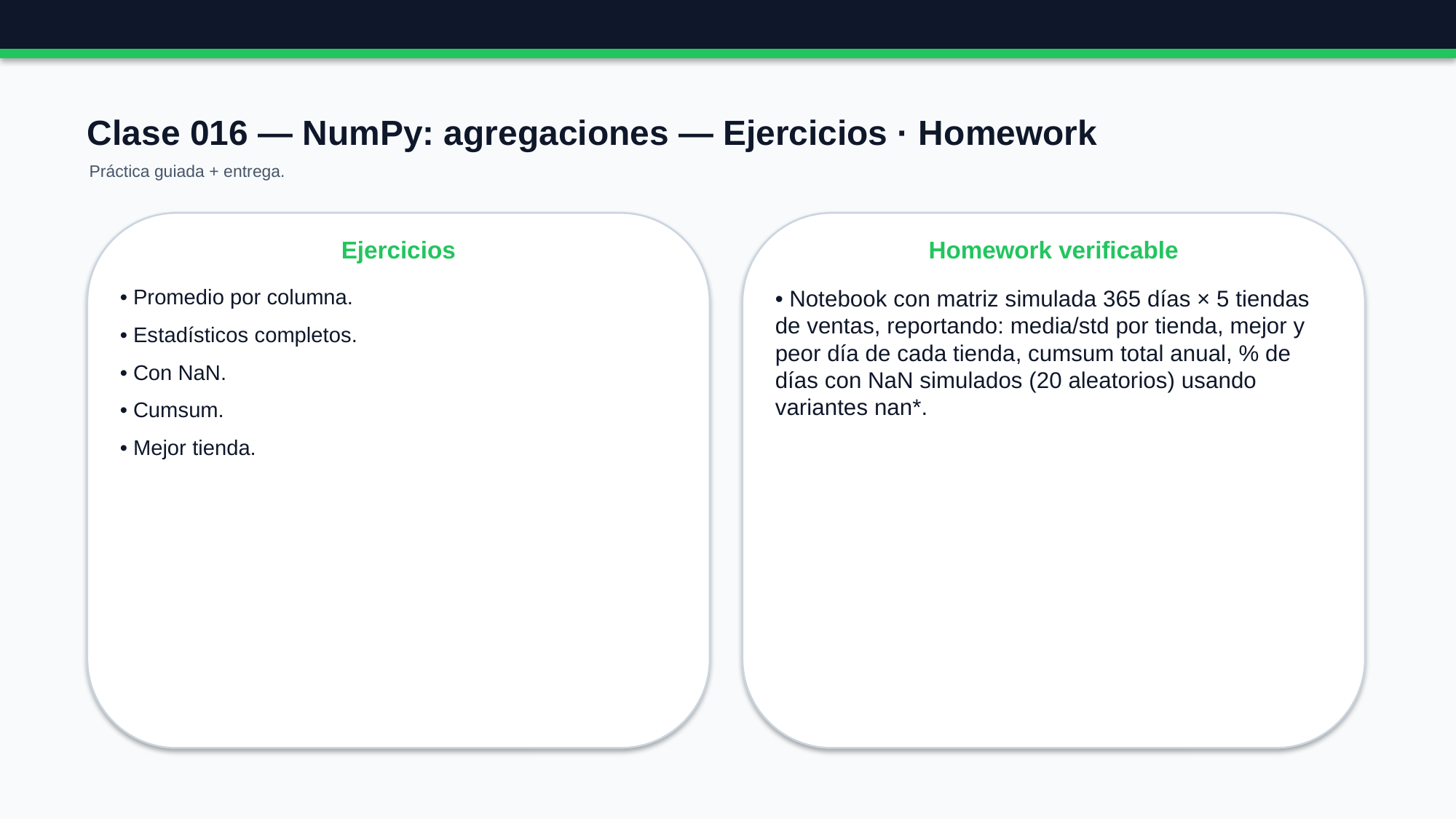

Clase 016 — NumPy: agregaciones — Ejercicios · Homework
Práctica guiada + entrega.

Ejercicios
Homework verificable
• Promedio por columna.
• Estadísticos completos.
• Con NaN.
• Cumsum.
• Mejor tienda.
• Notebook con matriz simulada 365 días × 5 tiendas de ventas, reportando: media/std por tienda, mejor y peor día de cada tienda, cumsum total anual, % de días con NaN simulados (20 aleatorios) usando variantes nan*.